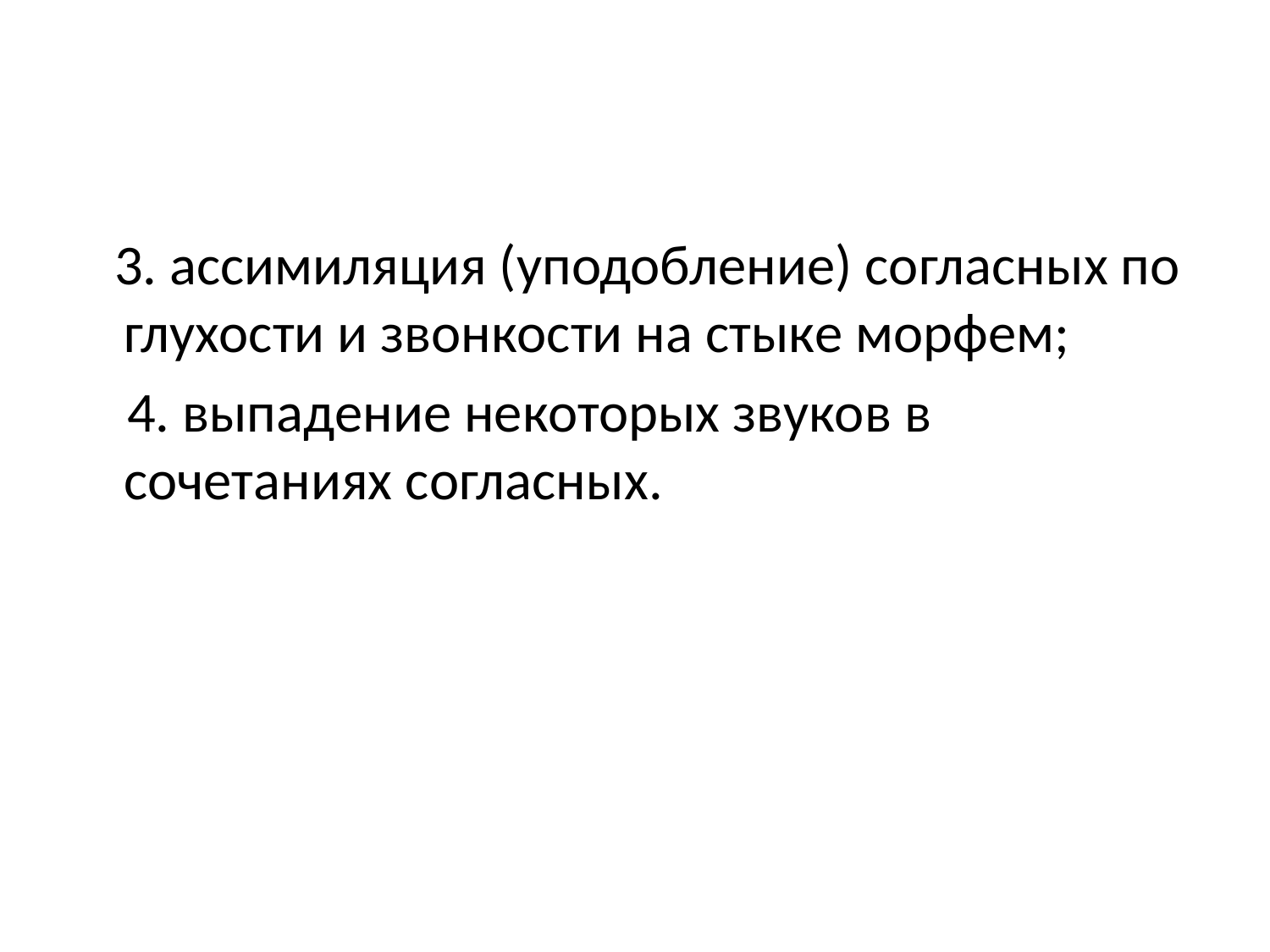

#
   3. ассимиляция (уподобление) согласных по глухости и звонкости на стыке морфем;
    4. выпадение некоторых звуков в  сочетаниях согласных.